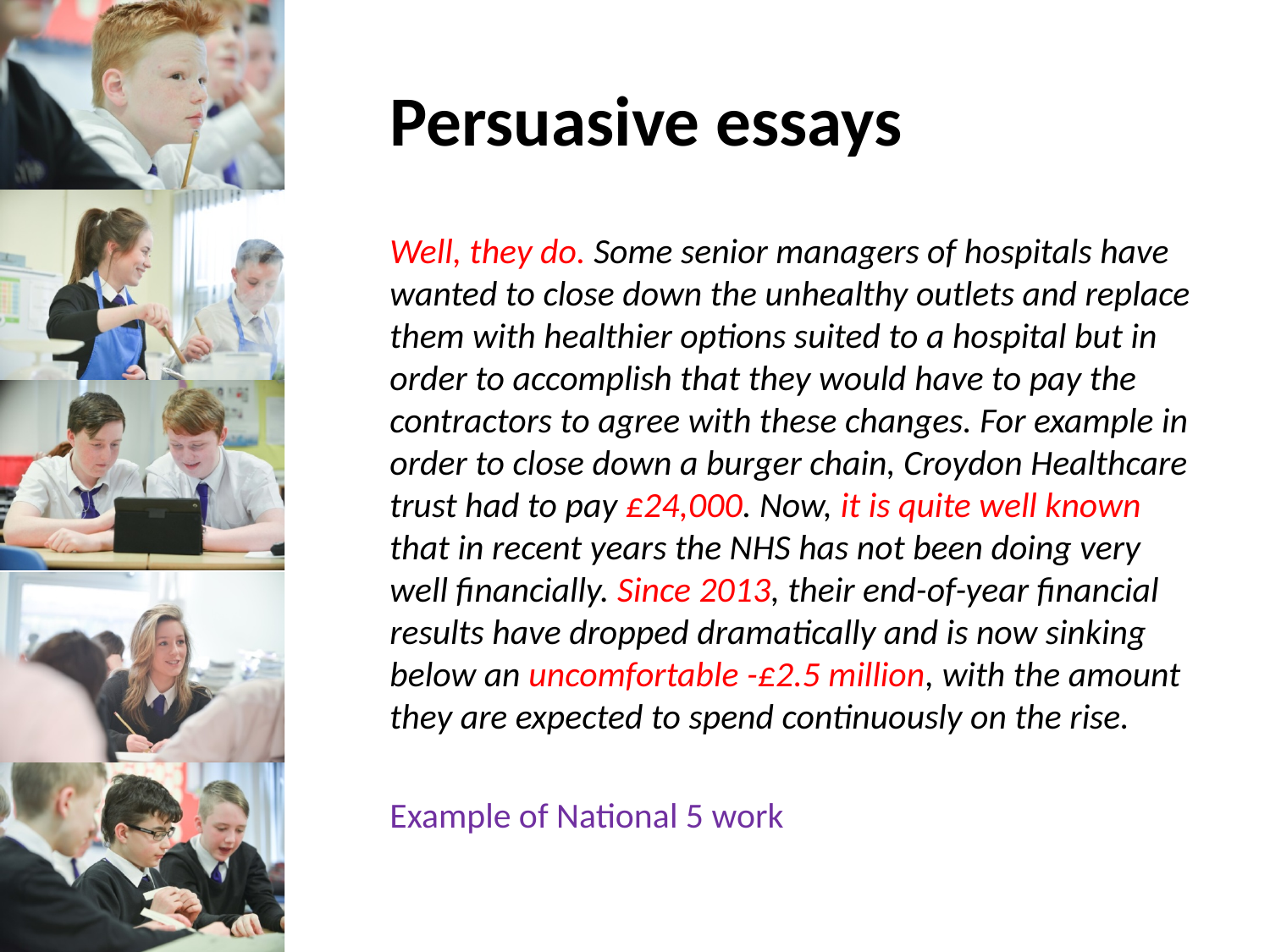

# Persuasive essays
Well, they do. Some senior managers of hospitals have wanted to close down the unhealthy outlets and replace them with healthier options suited to a hospital but in order to accomplish that they would have to pay the contractors to agree with these changes. For example in order to close down a burger chain, Croydon Healthcare trust had to pay £24,000. Now, it is quite well known that in recent years the NHS has not been doing very well financially. Since 2013, their end-of-year financial results have dropped dramatically and is now sinking below an uncomfortable -£2.5 million, with the amount they are expected to spend continuously on the rise.

Example of National 5 work